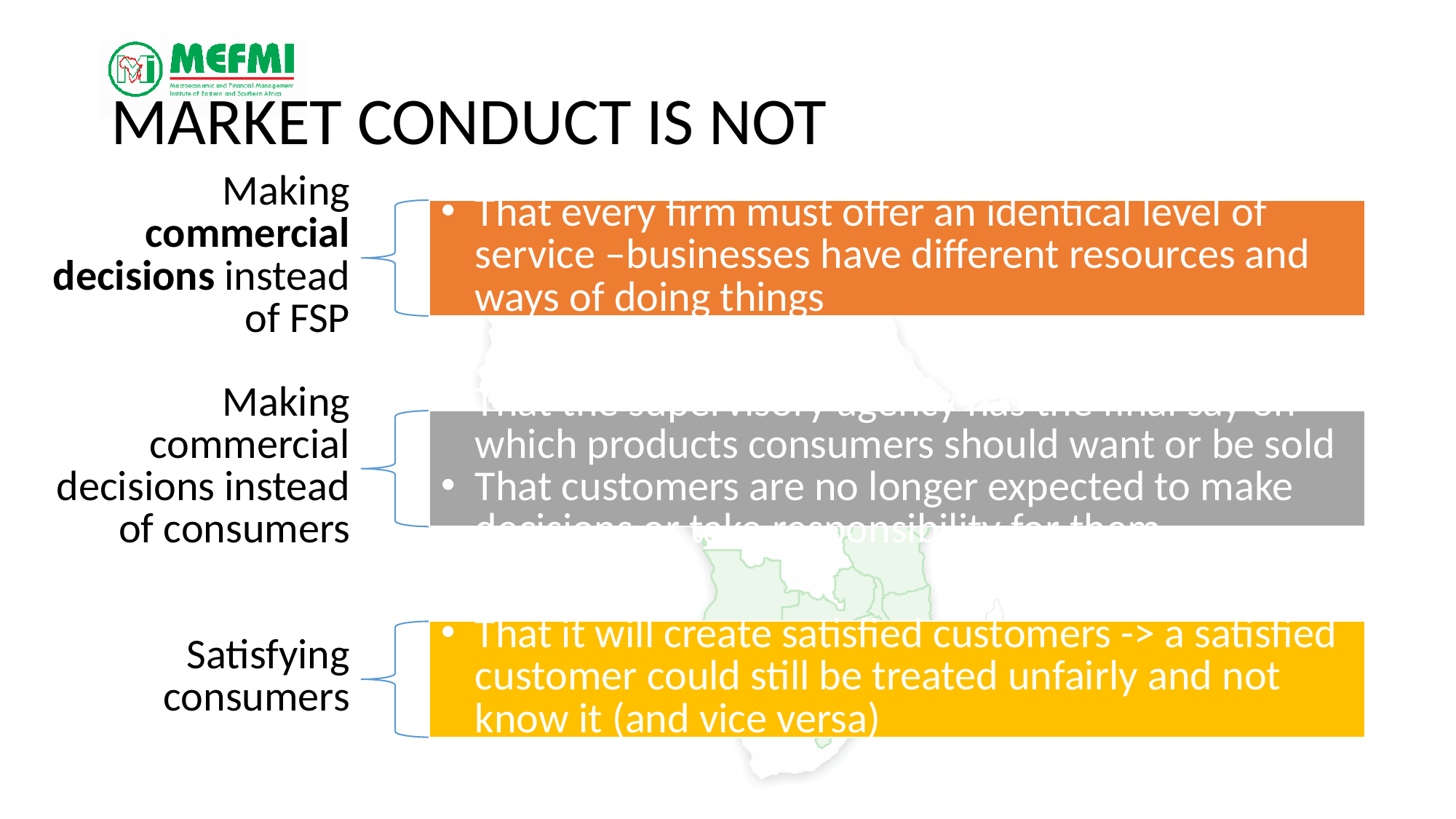

# Market Conduct is NOT
Making commercial decisions instead of FSP
That every firm must offer an identical level of service –businesses have different resources and ways of doing things
Making commercial decisions instead of consumers
That the supervisory agency has the final say on which products consumers should want or be sold
Satisfying consumers
That customers are no longer expected to make decisions or take responsibility for them
That it will create satisfied customers -> a satisfied customer could still be treated unfairly and not know it (and vice versa)